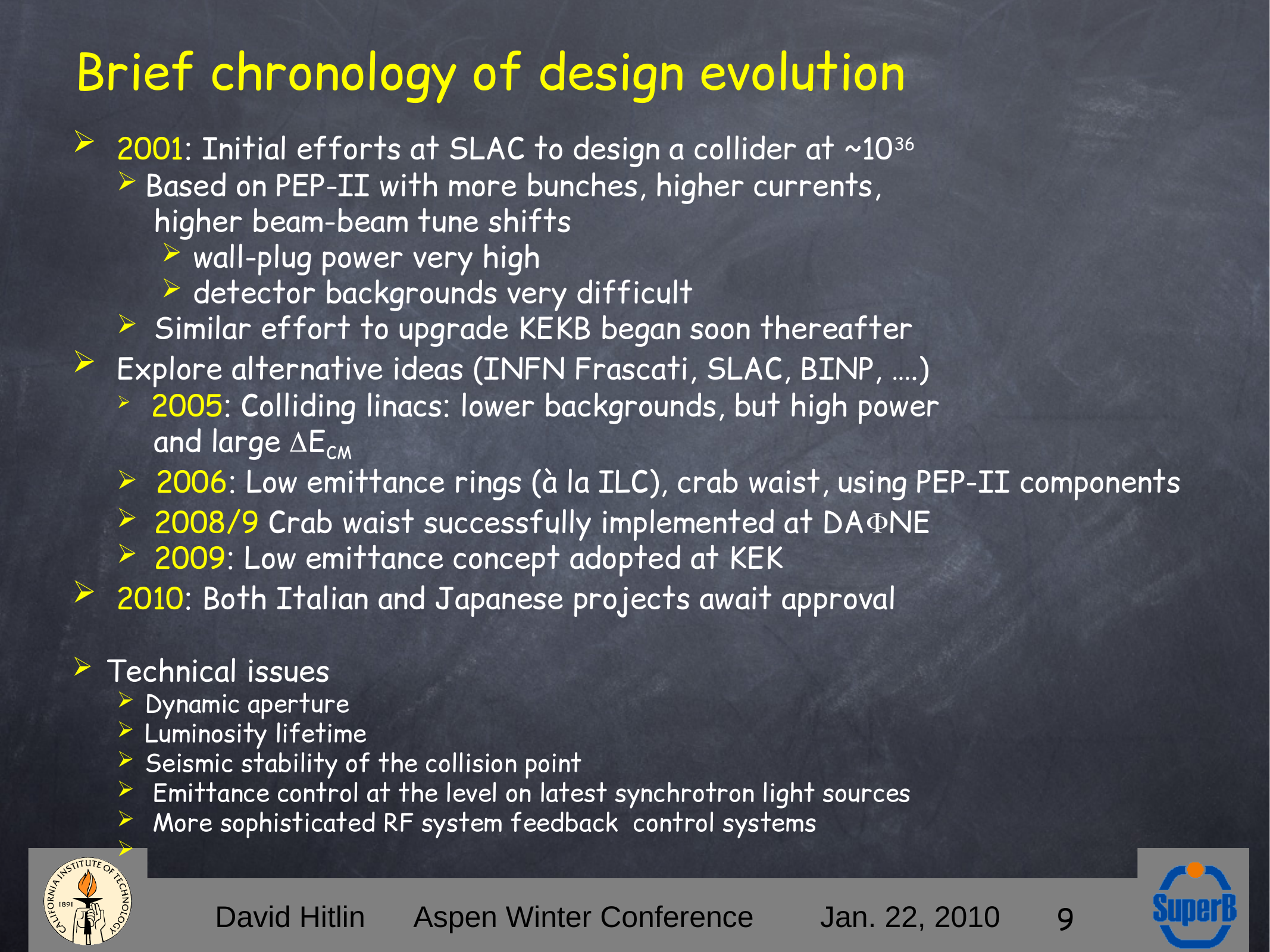

# Brief chronology of design evolution
 2001: Initial efforts at SLAC to design a collider at ~1036
Based on PEP-II with more bunches, higher currents,
 higher beam-beam tune shifts
 wall-plug power very high
 detector backgrounds very difficult
 Similar effort to upgrade KEKB began soon thereafter
 Explore alternative ideas (INFN Frascati, SLAC, BINP, ….)
 2005: Colliding linacs: lower backgrounds, but high power
 and large ΔECM
  2006: Low emittance rings (à la ILC), crab waist, using PEP-II components
 2008/9 Crab waist successfully implemented at DAΦNE
 2009: Low emittance concept adopted at KEK
 2010: Both Italian and Japanese projects await approval

Technical issues
Dynamic aperture
Luminosity lifetime
Seismic stability of the collision point
 Emittance control at the level on latest synchrotron light sources
 More sophisticated RF system feedback  control systems